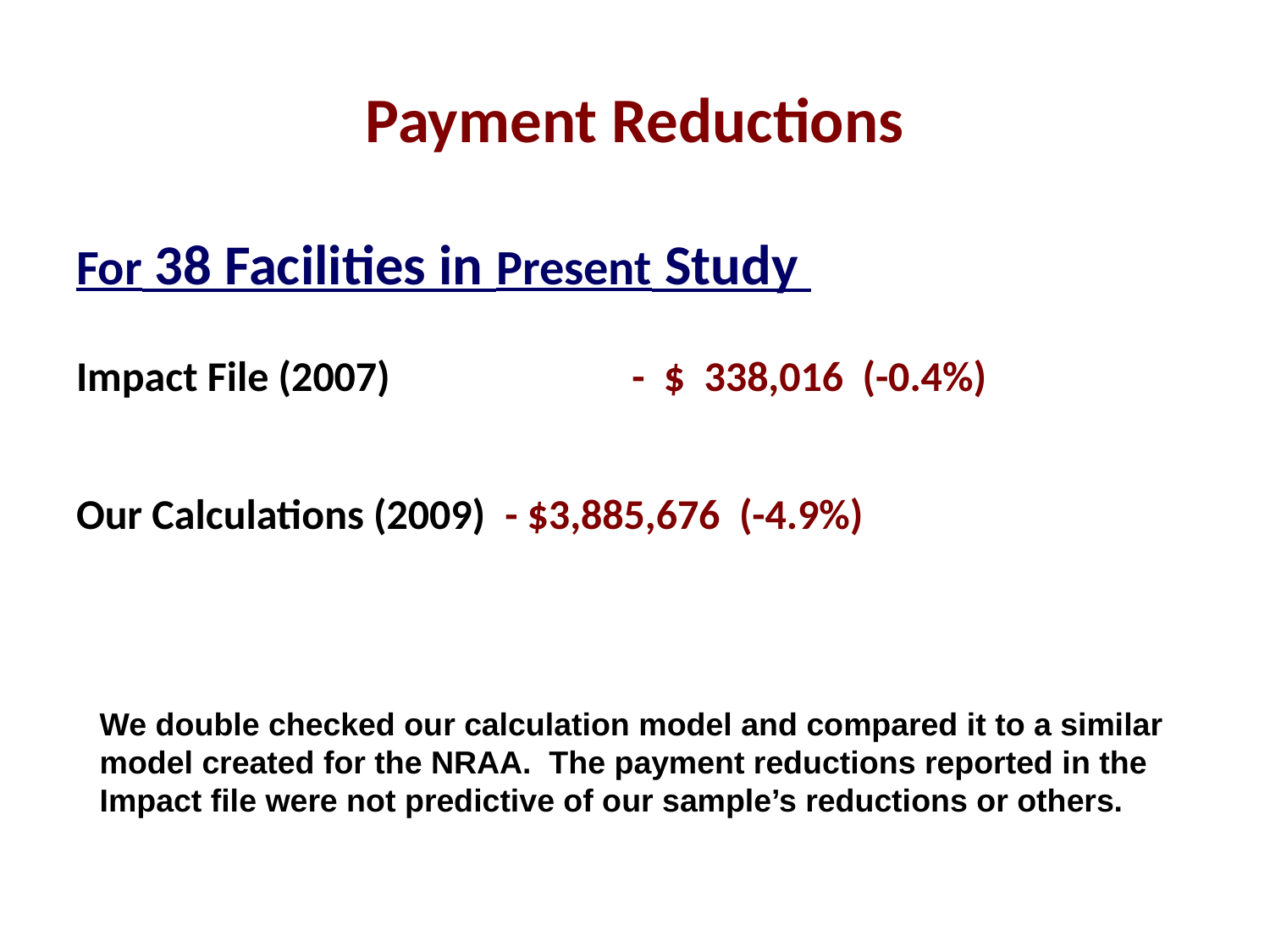

# Payment Reductions
For 38 Facilities in Present Study

Impact File (2007) 		-  $  338,016  (-0.4%)

Our Calculations (2009)	- $3,885,676  (-4.9%)

We double checked our calculation model and compared it to a similar
model created for the NRAA.  The payment reductions reported in the
Impact file were not predictive of our sample’s reductions or others.